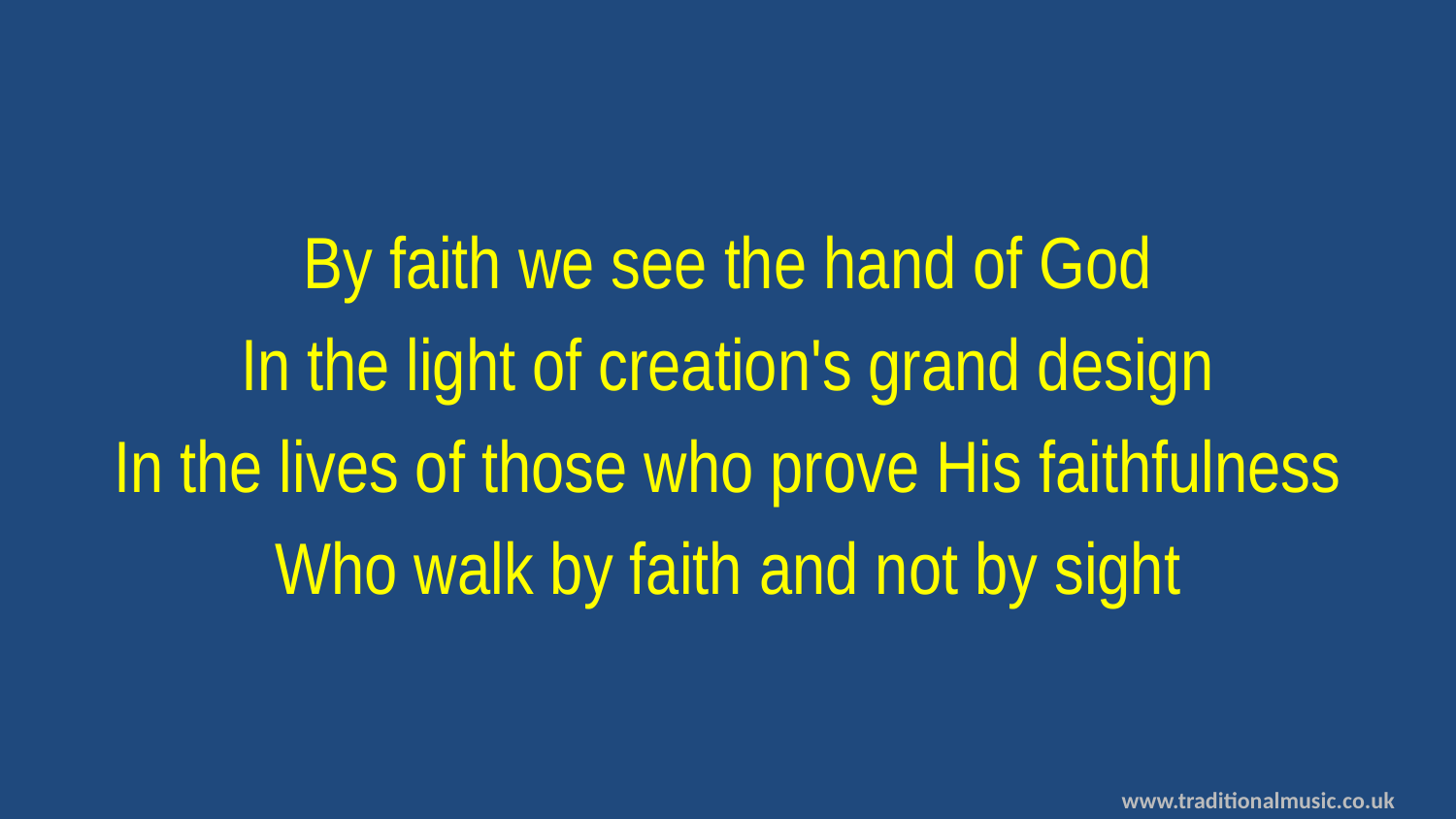

By faith we see the hand of God
In the light of creation's grand design
In the lives of those who prove His faithfulness
Who walk by faith and not by sight